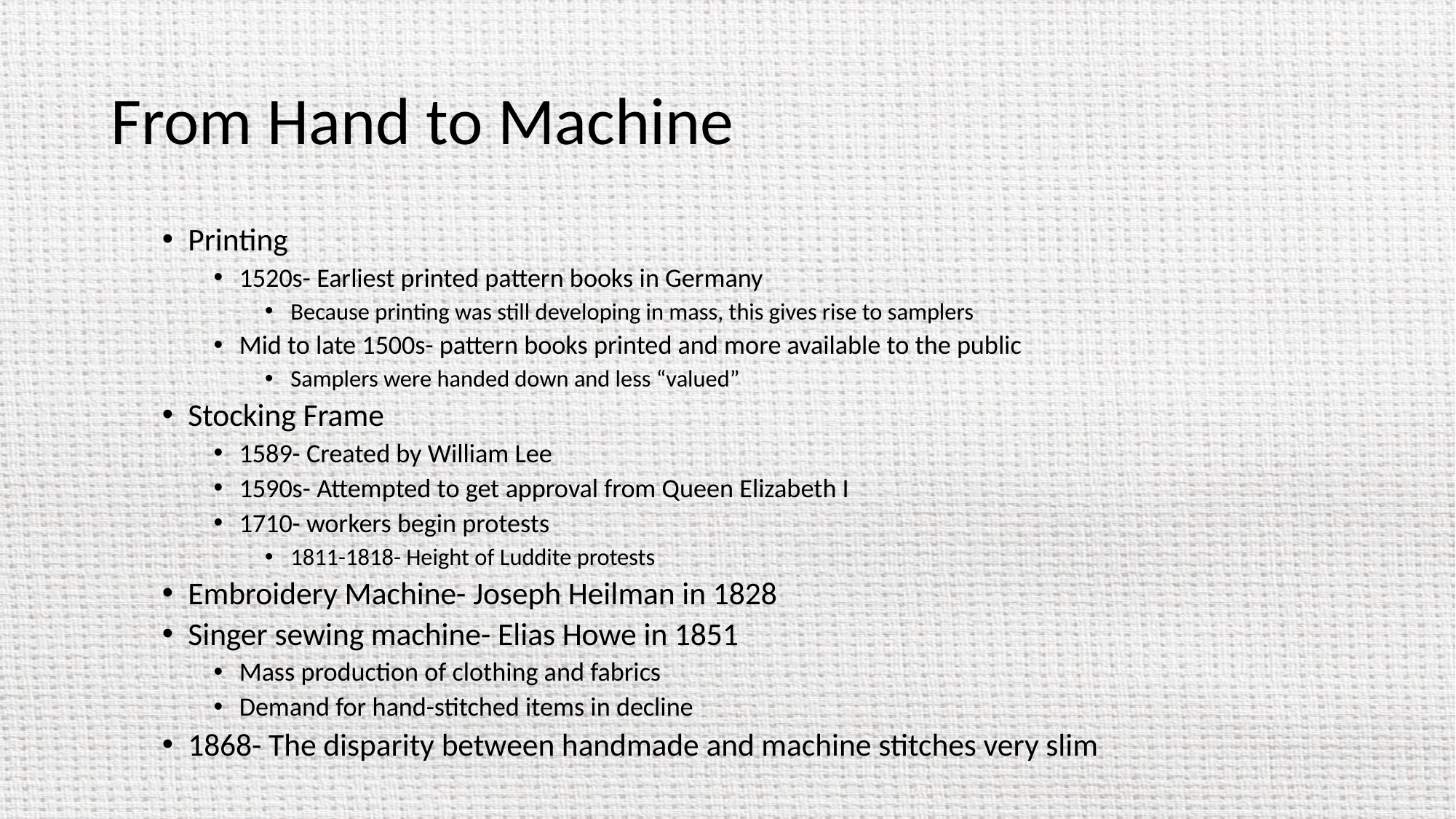

# From Hand to Machine
Printing
1520s- Earliest printed pattern books in Germany
Because printing was still developing in mass, this gives rise to samplers
Mid to late 1500s- pattern books printed and more available to the public
Samplers were handed down and less “valued”
Stocking Frame
1589- Created by William Lee
1590s- Attempted to get approval from Queen Elizabeth I
1710- workers begin protests
1811-1818- Height of Luddite protests
Embroidery Machine- Joseph Heilman in 1828
Singer sewing machine- Elias Howe in 1851
Mass production of clothing and fabrics
Demand for hand-stitched items in decline
1868- The disparity between handmade and machine stitches very slim